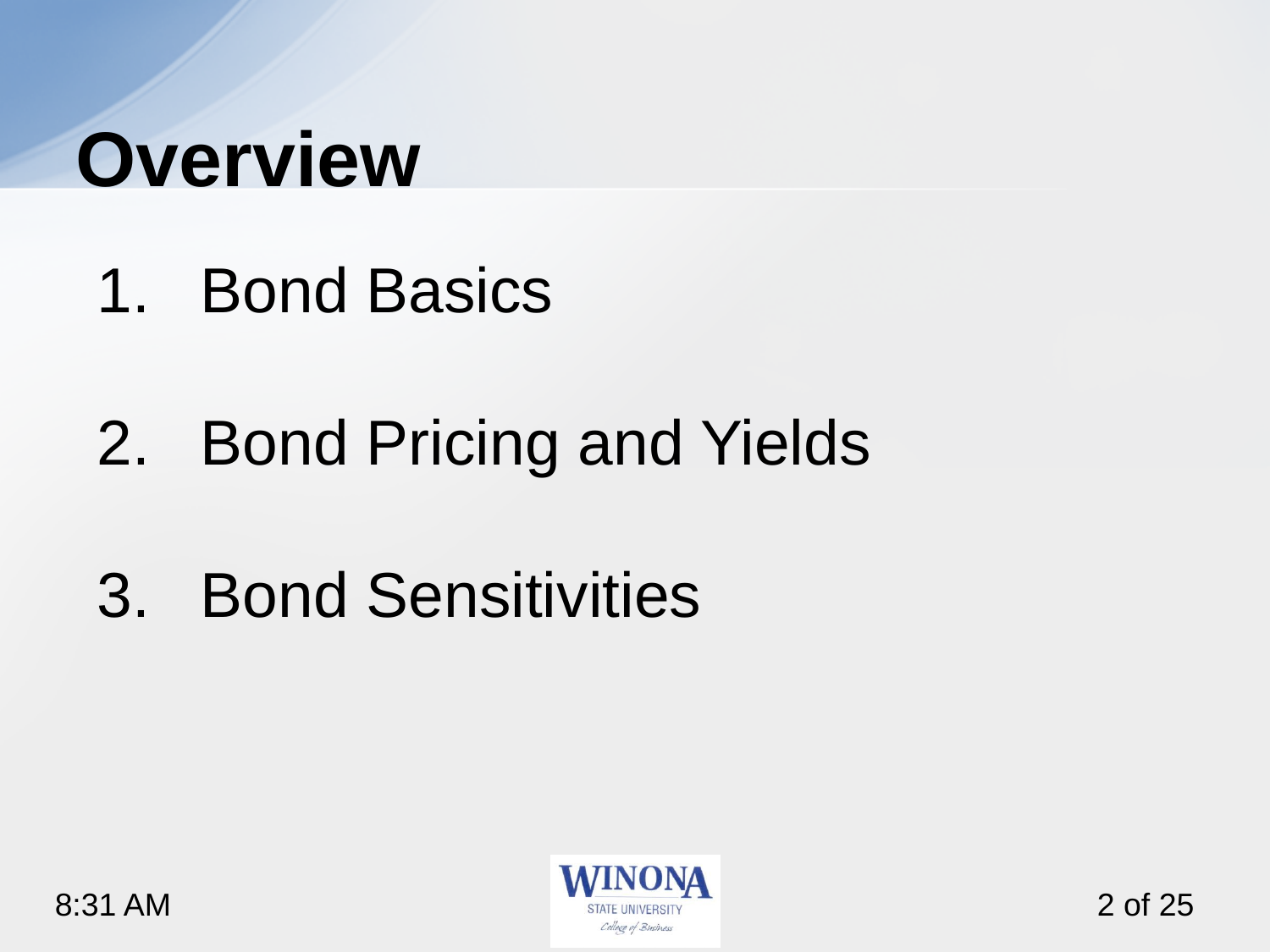

# Overview

Bond Basics

Bond Pricing and Yields

Bond Sensitivities